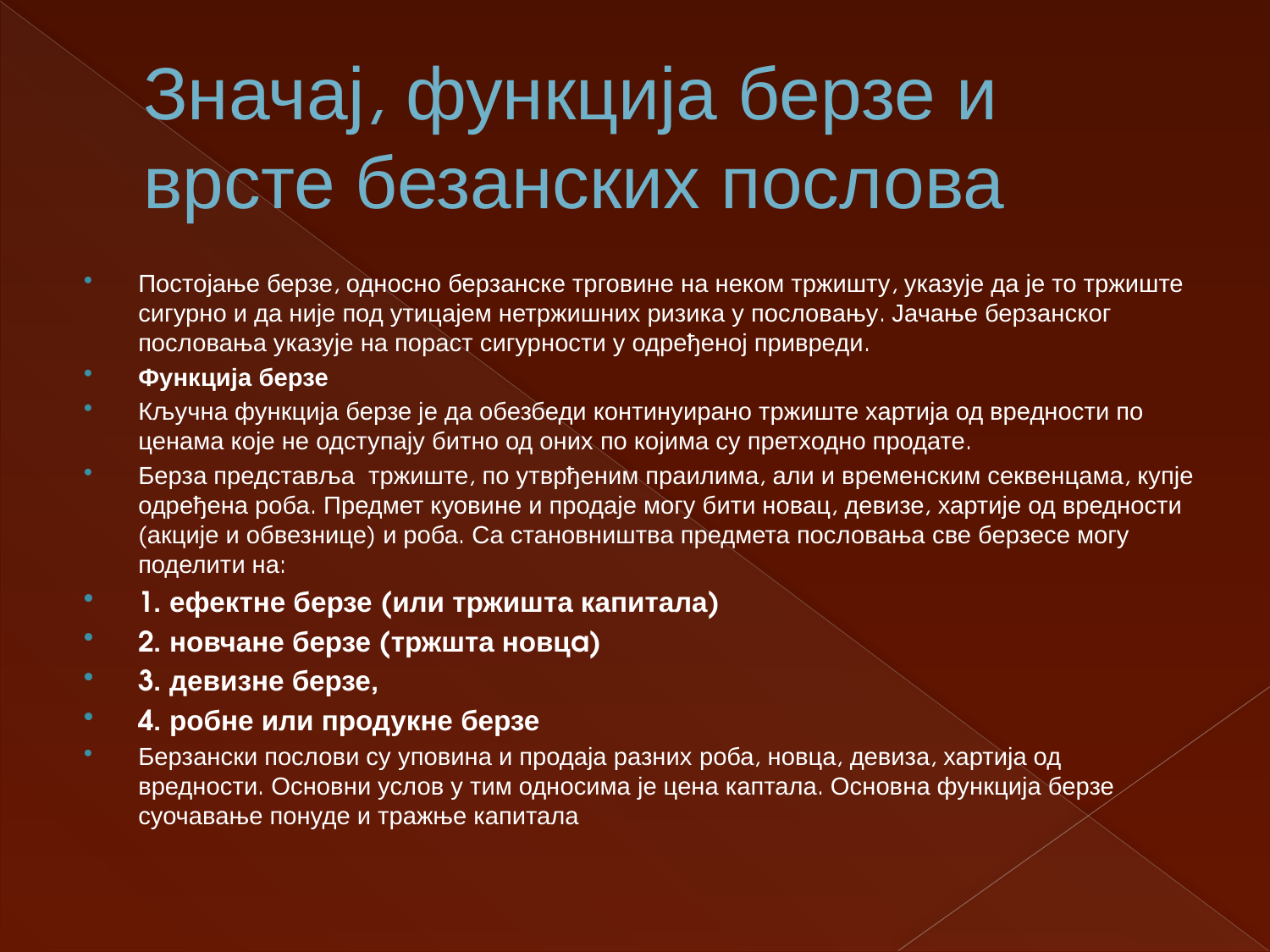

# Значај, функција берзе и врсте безанских послова
Постојање берзе, односно берзанске трговине на неком тржишту, указује да је то тржиште сигурно и да није под утицајем нетржишних ризика у пословању. Јачање берзанског пословања указује на пораст сигурности у одређеној привреди.
Функција берзе
Кључна функција берзе је да обезбеди континуирано тржиште хартија од вредности по ценама које не одступају битно од оних по којима су претходно продате.
Берза представља  тржиште, по утврђеним праилима, али и временским секвенцама, купје одређена роба. Предмет куовине и продаје могу бити новац, девизе, хартије од вредности (акције и обвезнице) и роба. Са становништва предмета пословања све берзесе могу поделити на:
1. ефектне берзе (или тржишта капитала)
2. новчане берзе (тржшта новцa)
3. девизне берзе,
4. робне или продукне берзе
Берзански послови су уповина и продаја разних роба, новца, девиза, хартија од вредности. Основни услов у тим односима је цена каптала. Основна функција берзе суочавање понуде и тражње капитала